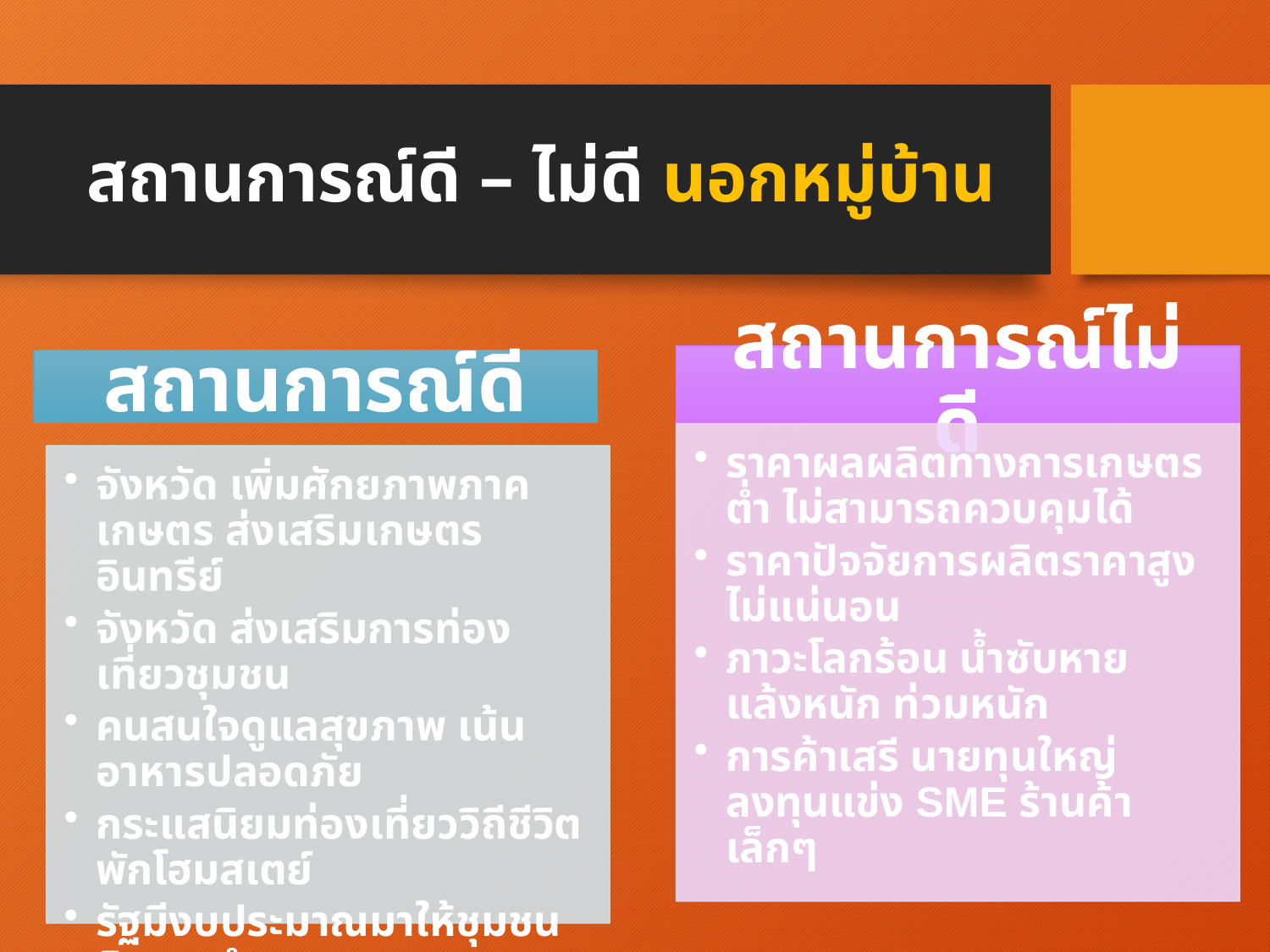

# สถานการณ์ดี – ไม่ดี นอกหมู่บ้าน
สถานการณ์ดี
จังหวัด เพิ่มศักยภาพภาคเกษตร ส่งเสริมเกษตรอินทรีย์
จังหวัด ส่งเสริมการท่องเที่ยวชุมชน
คนสนใจดูแลสุขภาพ เน้นอาหารปลอดภัย
กระแสนิยมท่องเที่ยววิถีชีวิต พักโฮมสเตย์
รัฐมีงบประมาณมาให้ชุมชนคิดเองทำเอง

สถานการณ์ไม่ดี
ราคาผลผลิตทางการเกษตรต่ำ ไม่สามารถควบคุมได้
ราคาปัจจัยการผลิตราคาสูง ไม่แน่นอน
ภาวะโลกร้อน น้ำซับหาย แล้งหนัก ท่วมหนัก
การค้าเสรี นายทุนใหญ่ลงทุนแข่ง SME ร้านค้าเล็กๆ